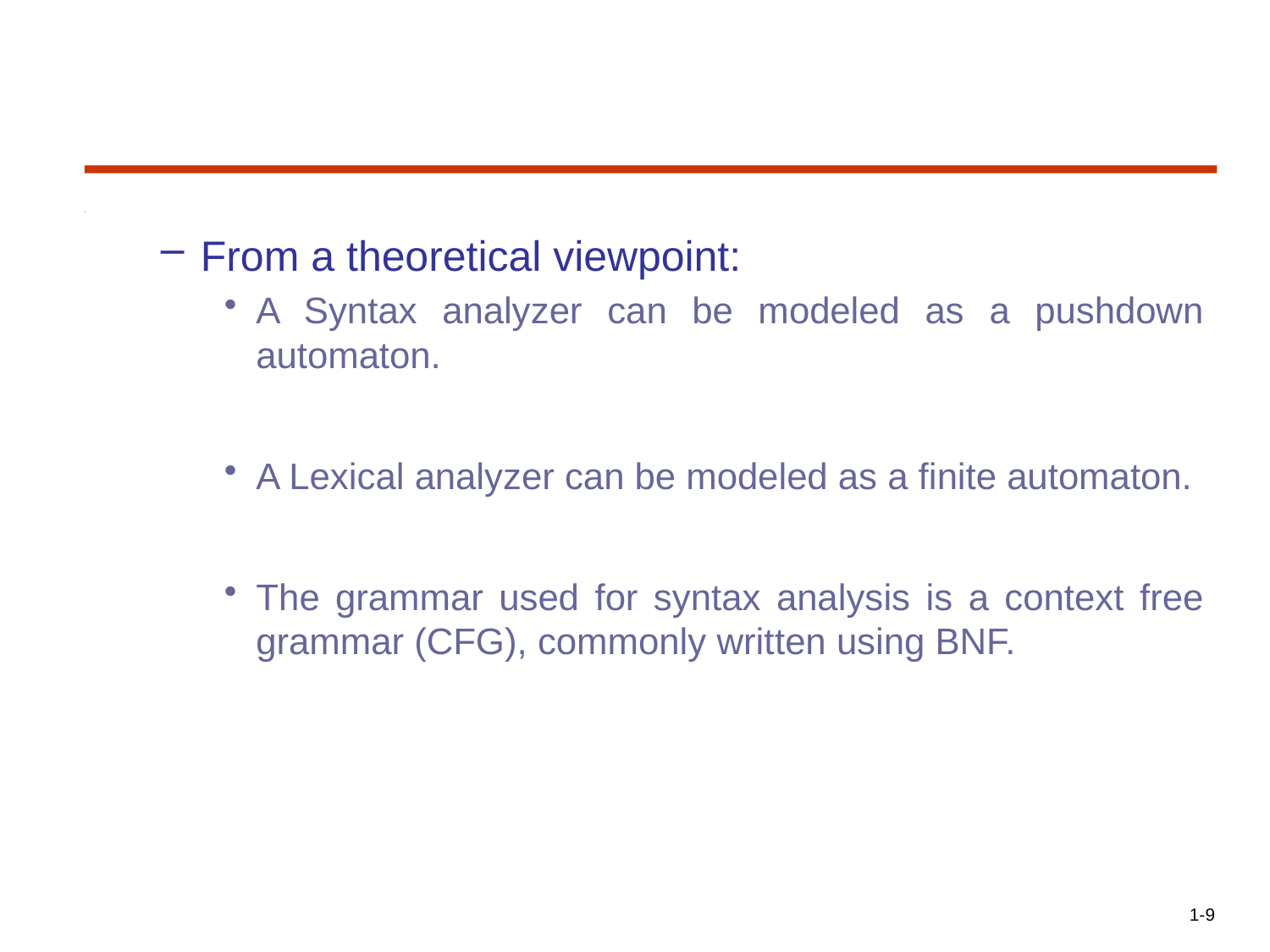

From a theoretical viewpoint:
A Syntax analyzer can be modeled as a pushdown automaton.

A Lexical analyzer can be modeled as a finite automaton.

The grammar used for syntax analysis is a context free grammar (CFG), commonly written using BNF.
1-9